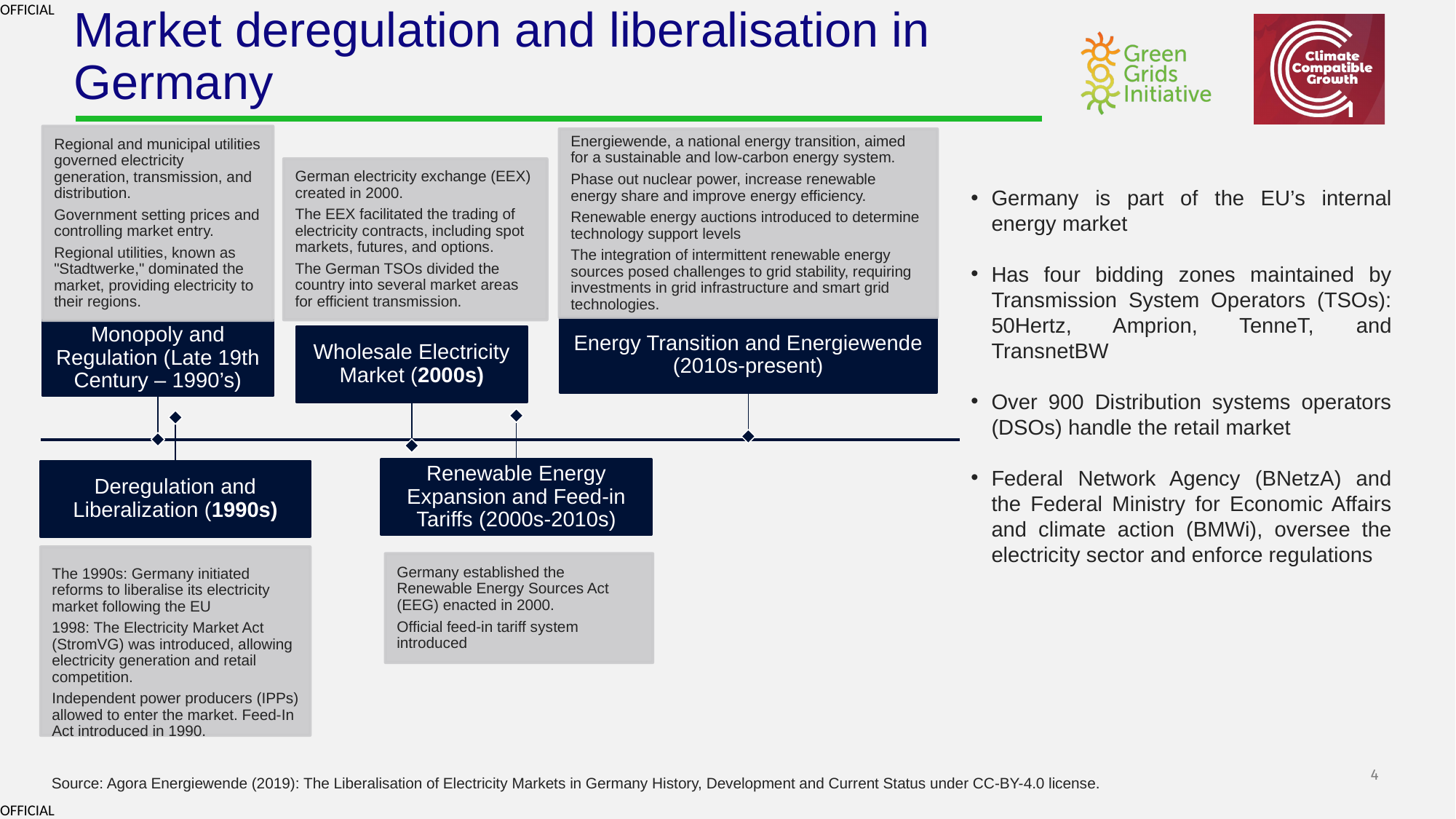

# Market deregulation and liberalisation in Germany

Regional and municipal utilities governed electricity generation, transmission, and distribution.
Government setting prices and controlling market entry.
Regional utilities, known as "Stadtwerke," dominated the market, providing electricity to their regions.

Energiewende, a national energy transition, aimed for a sustainable and low-carbon energy system.
Phase out nuclear power, increase renewable energy share and improve energy efficiency.
Renewable energy auctions introduced to determine technology support levels
The integration of intermittent renewable energy sources posed challenges to grid stability, requiring investments in grid infrastructure and smart grid technologies.

German electricity exchange (EEX) created in 2000.
The EEX facilitated the trading of electricity contracts, including spot markets, futures, and options.
The German TSOs divided the country into several market areas for efficient transmission.

Energy Transition and Energiewende (2010s-present)

Monopoly and Regulation (Late 19th Century – 1990’s)

Wholesale Electricity Market (2000s)

Renewable Energy Expansion and Feed-in Tariffs (2000s-2010s)

Deregulation and Liberalization (1990s)

The 1990s: Germany initiated reforms to liberalise its electricity market following the EU
1998: The Electricity Market Act (StromVG) was introduced, allowing electricity generation and retail competition.
Independent power producers (IPPs) allowed to enter the market. Feed-In Act introduced in 1990.

Germany established the Renewable Energy Sources Act (EEG) enacted in 2000.
Official feed-in tariff system introduced
Germany is part of the EU’s internal energy market

Has four bidding zones maintained by Transmission System Operators (TSOs): 50Hertz, Amprion, TenneT, and TransnetBW

Over 900 Distribution systems operators (DSOs) handle the retail market

Federal Network Agency (BNetzA) and the Federal Ministry for Economic Affairs and climate action (BMWi), oversee the electricity sector and enforce regulations

Source: Agora Energiewende (2019): The Liberalisation of Electricity Markets in Germany History, Development and Current Status under CC-BY-4.0 license.